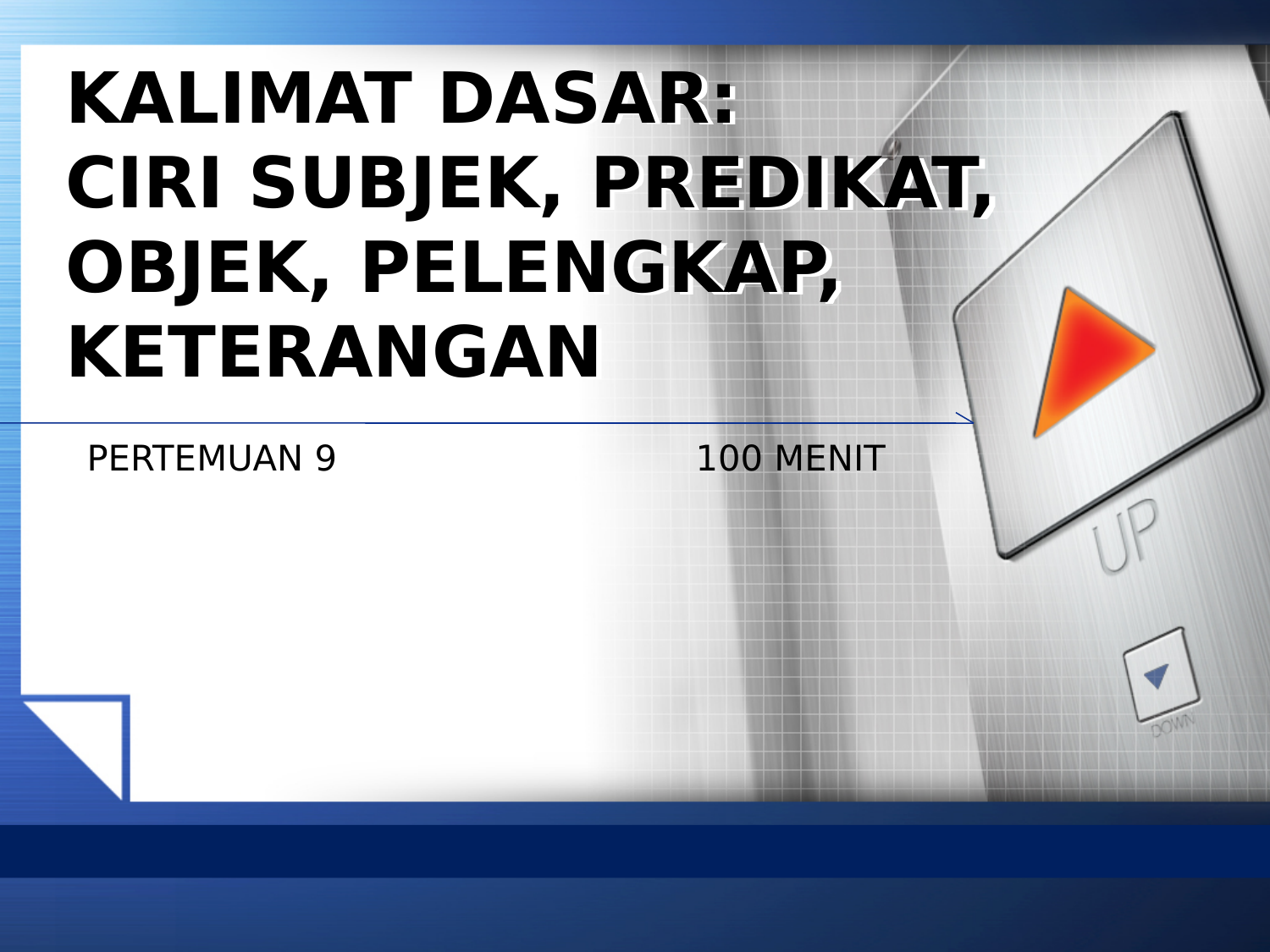

# KALIMAT DASAR: CIRI SUBJEK, PREDIKAT, OBJEK, PELENGKAP, KETERANGAN
PERTEMUAN 9                                100 MENIT